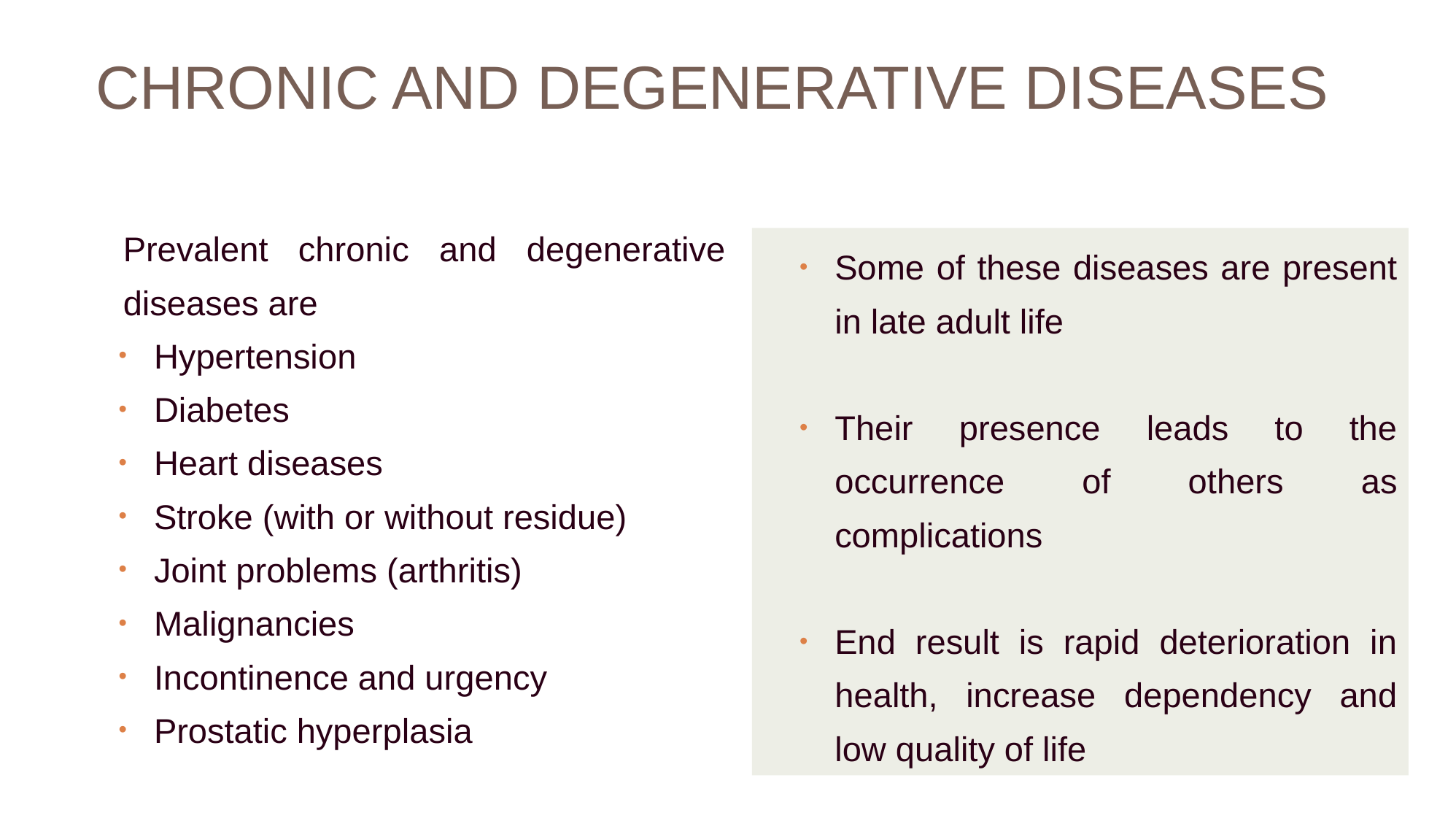

# CHRONIC AND DEGENERATIVE DISEASES
Prevalent chronic and degenerative diseases are
Hypertension
Diabetes
Heart diseases
Stroke (with or without residue)
Joint problems (arthritis)
Malignancies
Incontinence and urgency
Prostatic hyperplasia

Some of these diseases are present in late adult life

Their presence leads to the occurrence of others as complications

End result is rapid deterioration in health, increase dependency and low quality of life